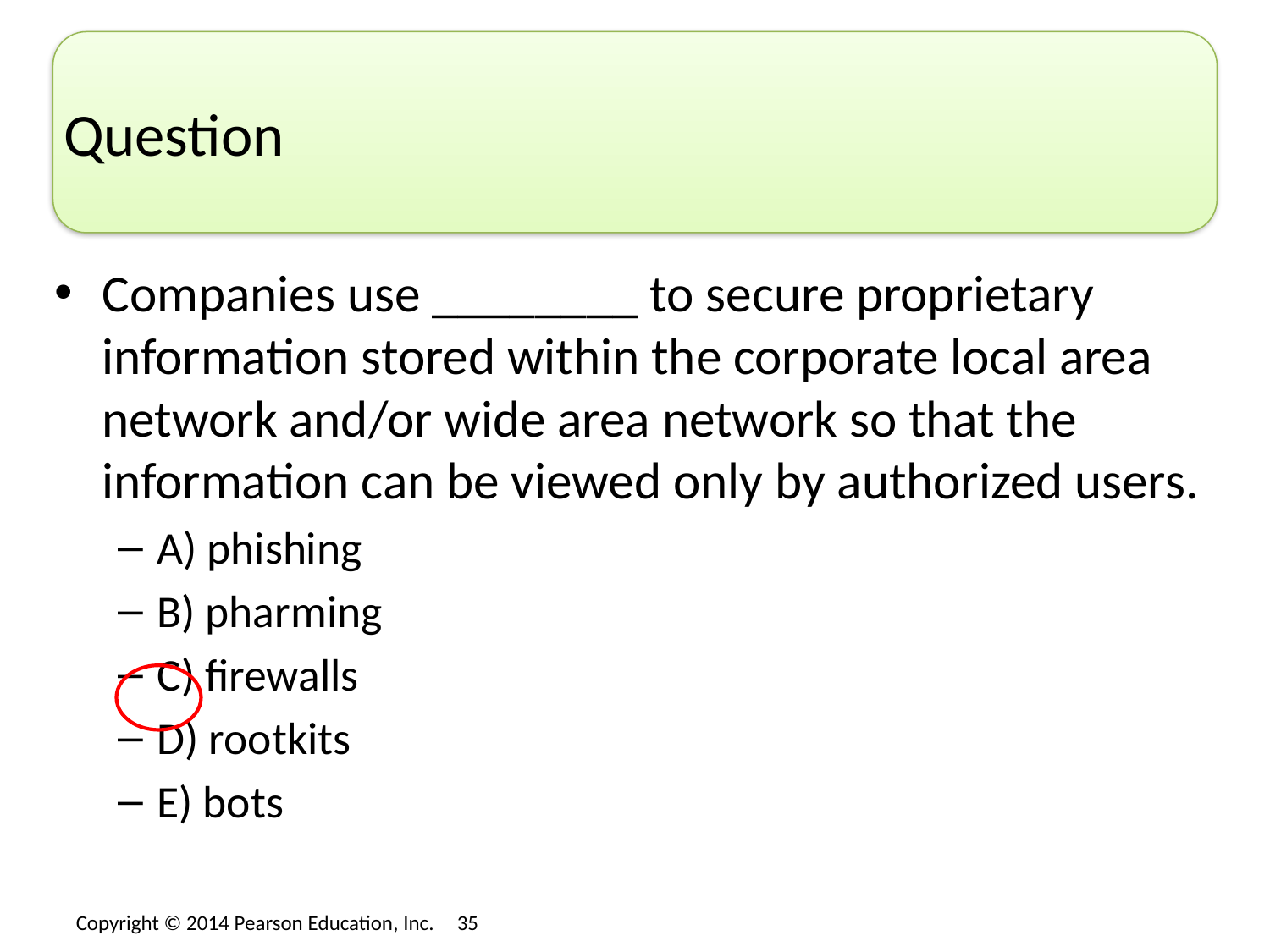

# Question
Companies use ________ to secure proprietary information stored within the corporate local area network and/or wide area network so that the information can be viewed only by authorized users.
A) phishing
B) pharming
C) firewalls
D) rootkits
E) bots